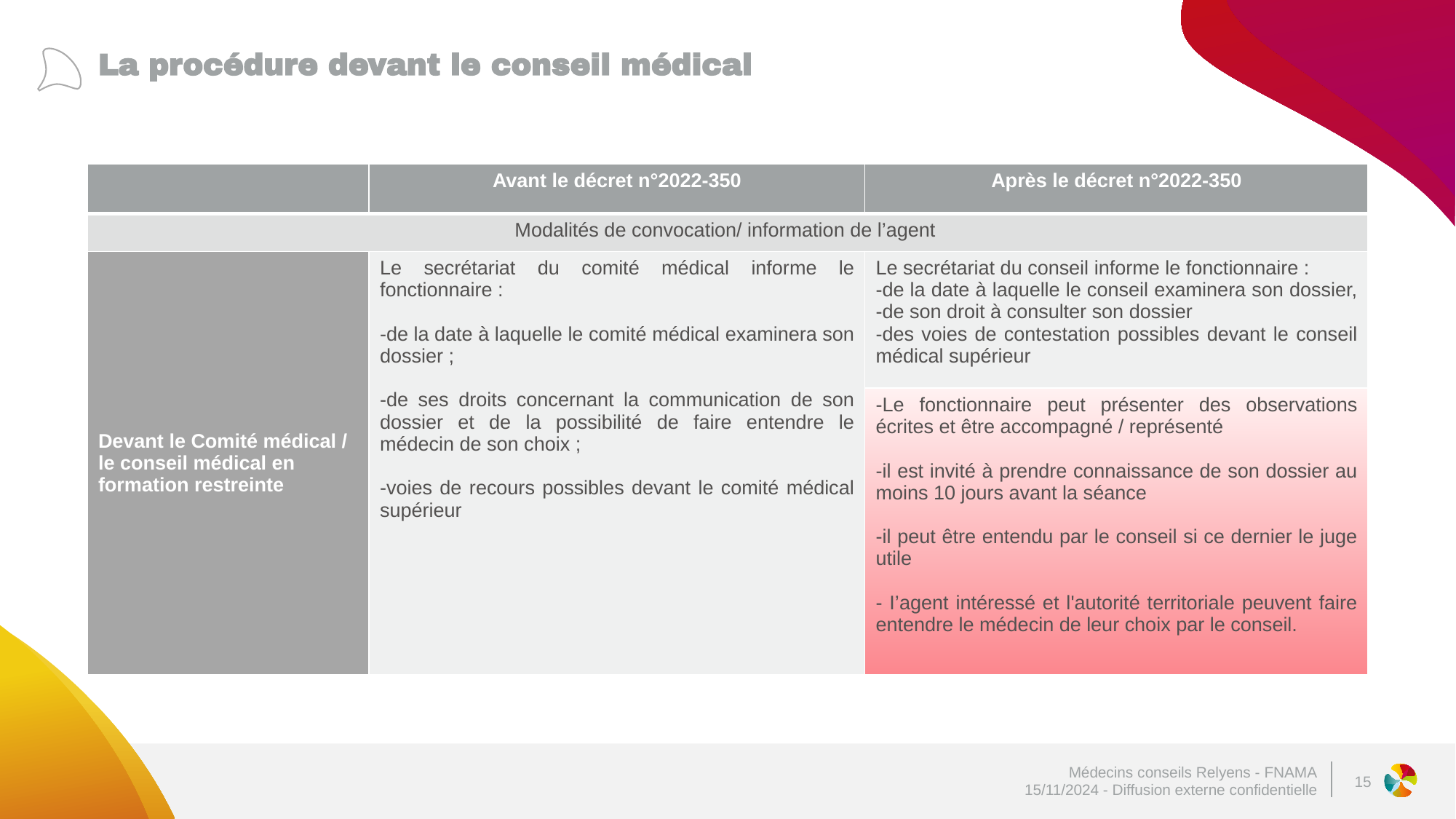

# La procédure devant le conseil médical
|  | Avant le décret n°2022-350 | Après le décret n°2022-350 |
| --- | --- | --- |
| Modalités de convocation/ information de l’agent |  |  |
| Devant le Comité médical / le conseil médical en formation restreinte | Le secrétariat du comité médical informe le fonctionnaire : -de la date à laquelle le comité médical examinera son dossier ; -de ses droits concernant la communication de son dossier et de la possibilité de faire entendre le médecin de son choix ; -voies de recours possibles devant le comité médical supérieur | Le secrétariat du conseil informe le fonctionnaire : -de la date à laquelle le conseil examinera son dossier, -de son droit à consulter son dossier -des voies de contestation possibles devant le conseil médical supérieur |
|  |  | -Le fonctionnaire peut présenter des observations écrites et être accompagné / représenté -il est invité à prendre connaissance de son dossier au moins 10 jours avant la séance -il peut être entendu par le conseil si ce dernier le juge utile - I’agent intéressé et l'autorité territoriale peuvent faire entendre le médecin de leur choix par le conseil. |
15
Médecins conseils Relyens - FNAMA
15/11/2024 - Diffusion externe confidentielle